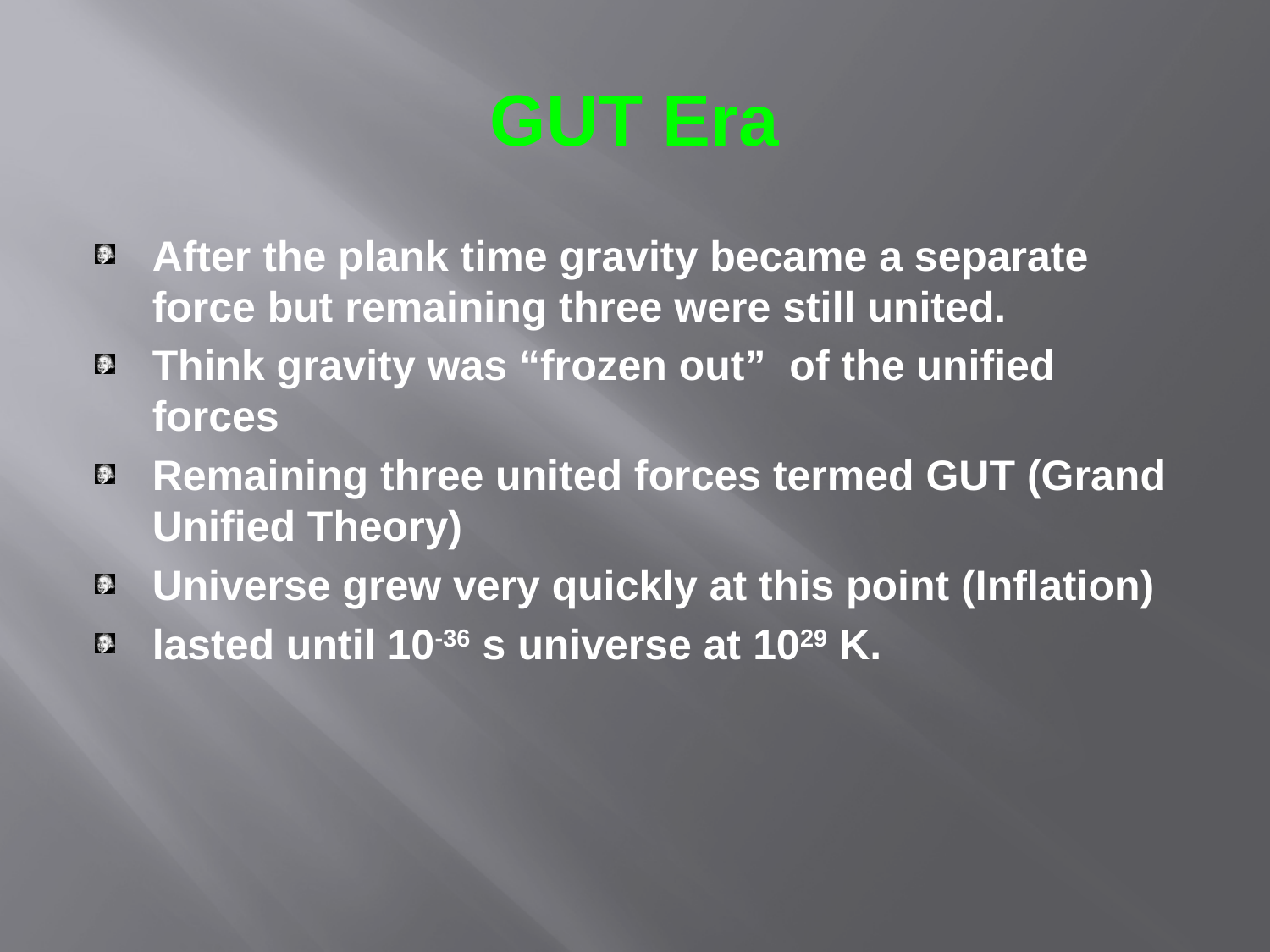

# GUT Era
After the plank time gravity became a separate force but remaining three were still united.
Think gravity was “frozen out”  of the unified forces
Remaining three united forces termed GUT (Grand Unified Theory)
Universe grew very quickly at this point (Inflation)
lasted until 10-36 s universe at 1029 K.